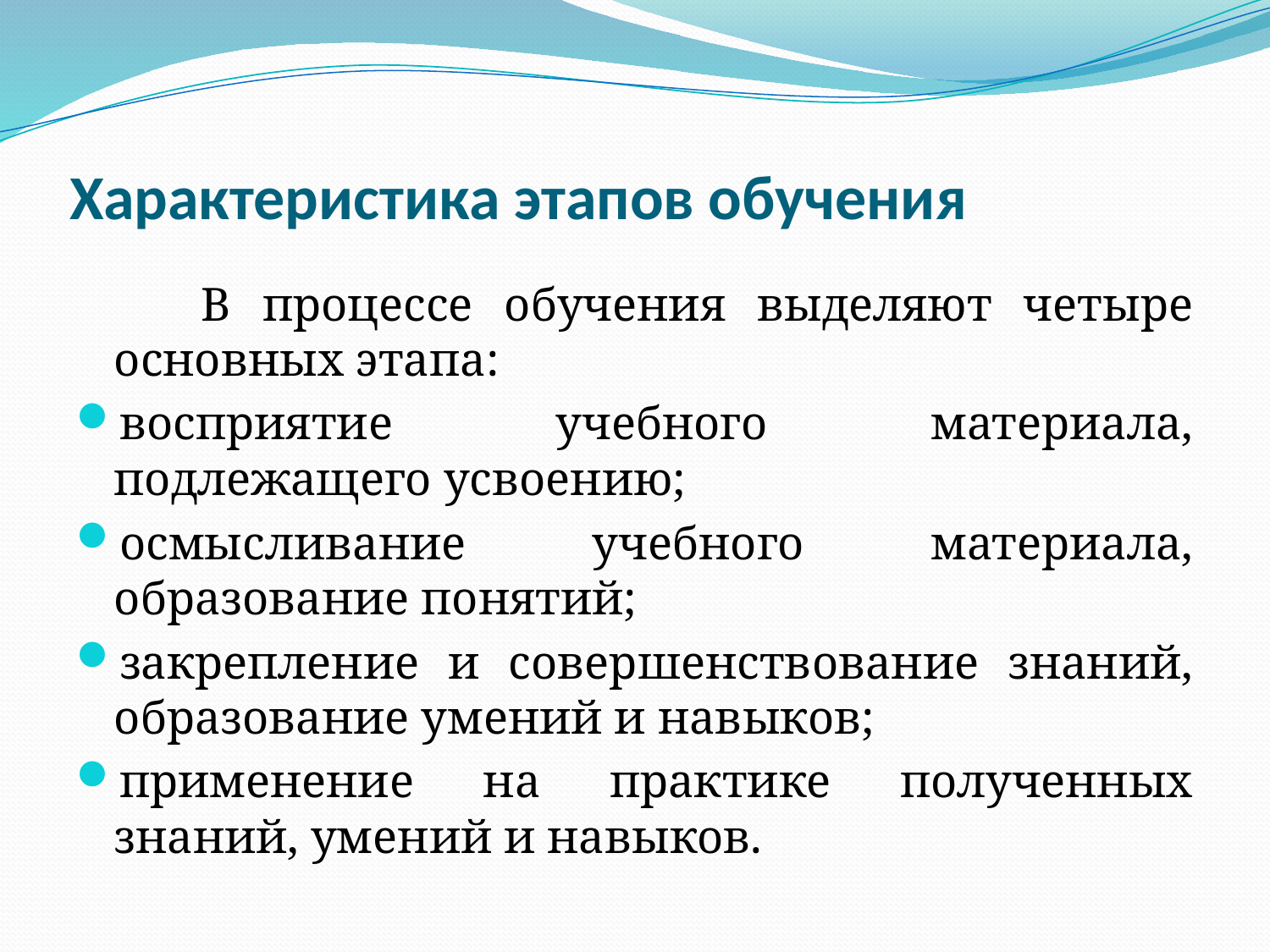

# Характеристика этапов обучения
    В процессе обучения выделяют четыре основных этапа:
восприятие учебного материала, подлежащего усвоению;
осмысливание учебного материала, образование понятий;
закрепление и совершенствование знаний, образование умений и навыков;
применение на практике полученных знаний, умений и навыков.